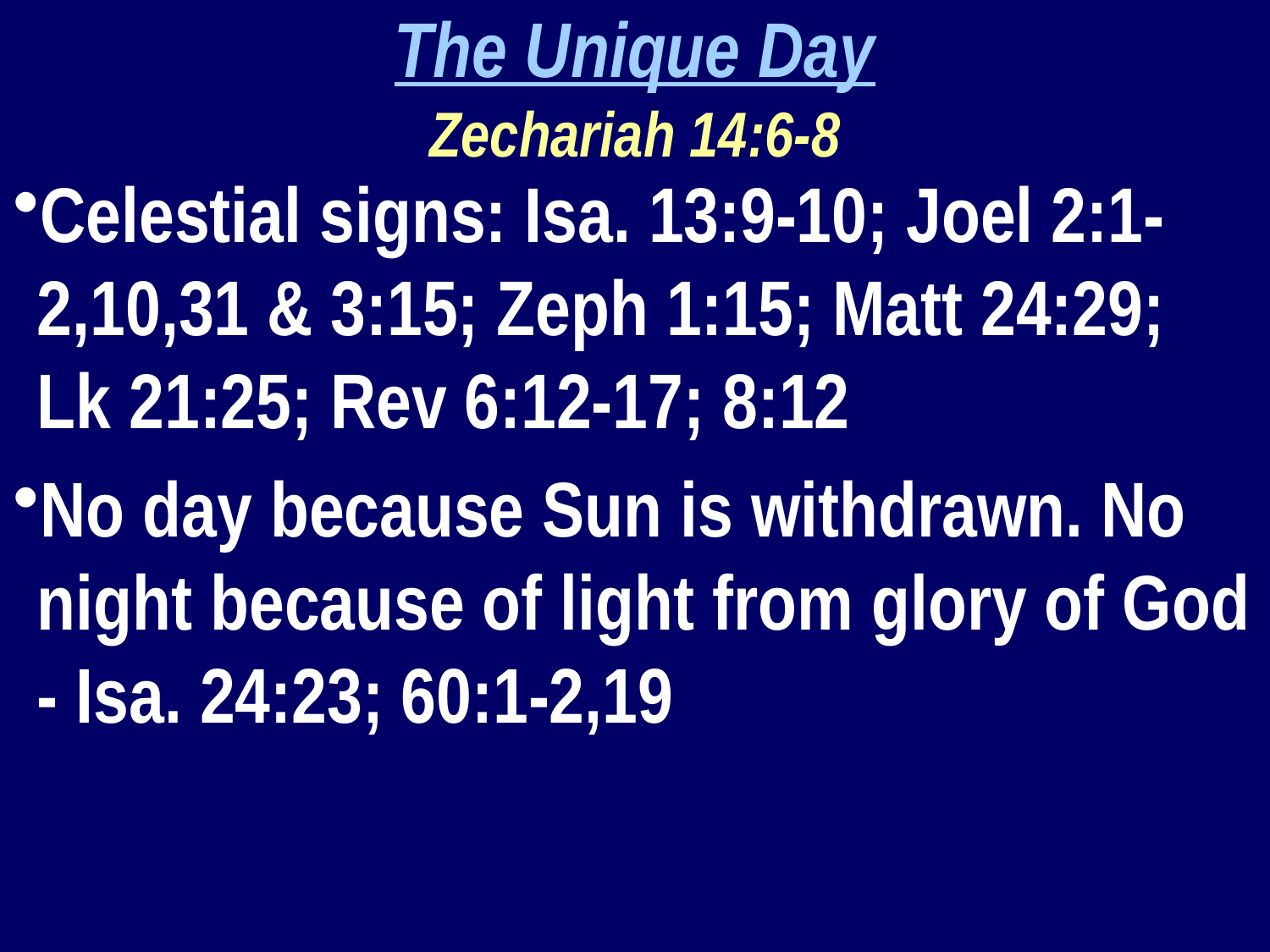

The Unique Day
Zechariah 14:6-8
Celestial signs: Isa. 13:9-10; Joel 2:1-2,10,31 & 3:15; Zeph 1:15; Matt 24:29; Lk 21:25; Rev 6:12-17; 8:12
No day because Sun is withdrawn. No night because of light from glory of God - Isa. 24:23; 60:1-2,19